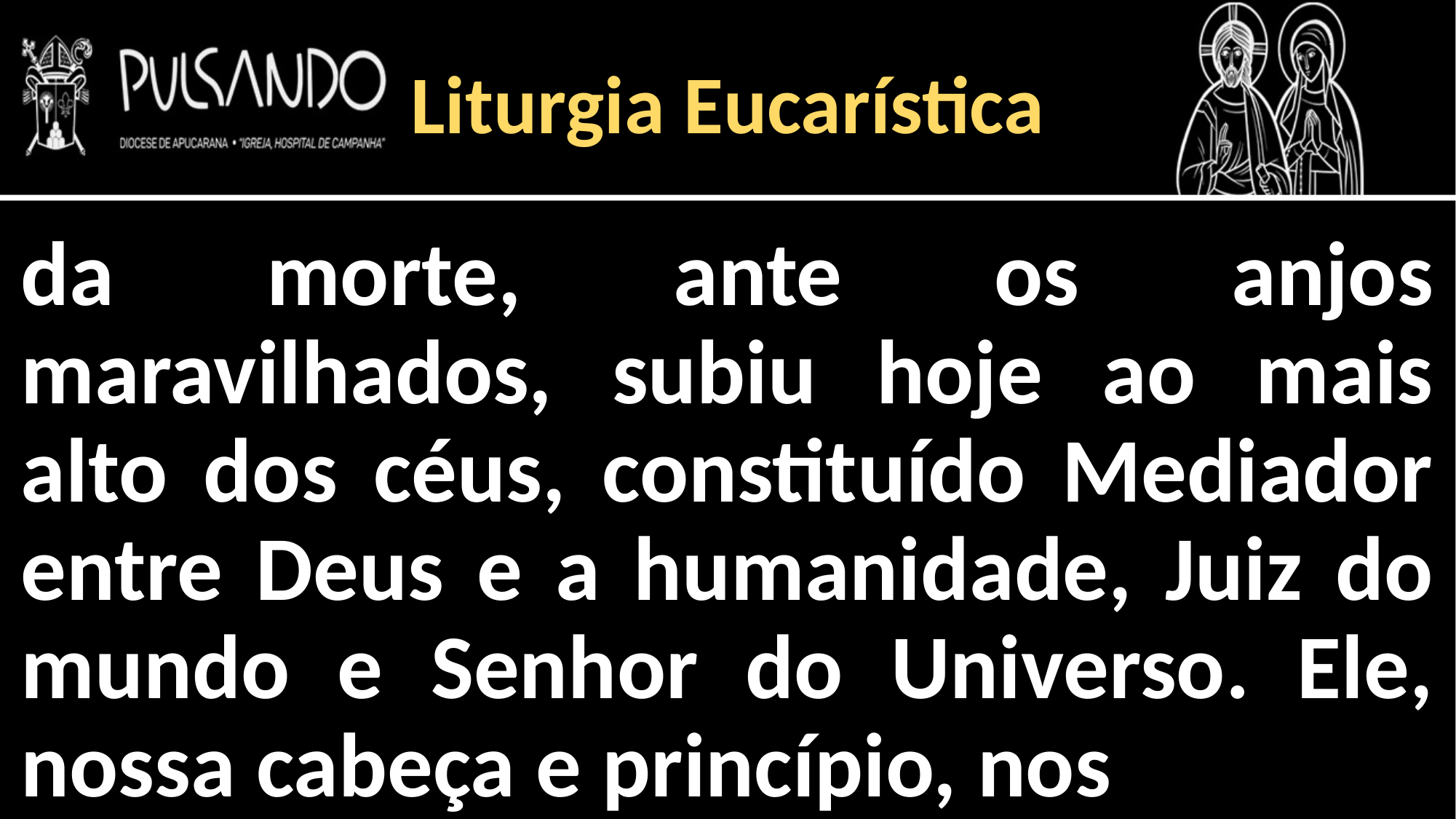

Liturgia Eucarística
da morte, ante os anjos maravilhados, subiu hoje ao mais alto dos céus, constituído Mediador entre Deus e a humanidade, Juiz do mundo e Senhor do Universo. Ele, nossa cabeça e princípio, nos